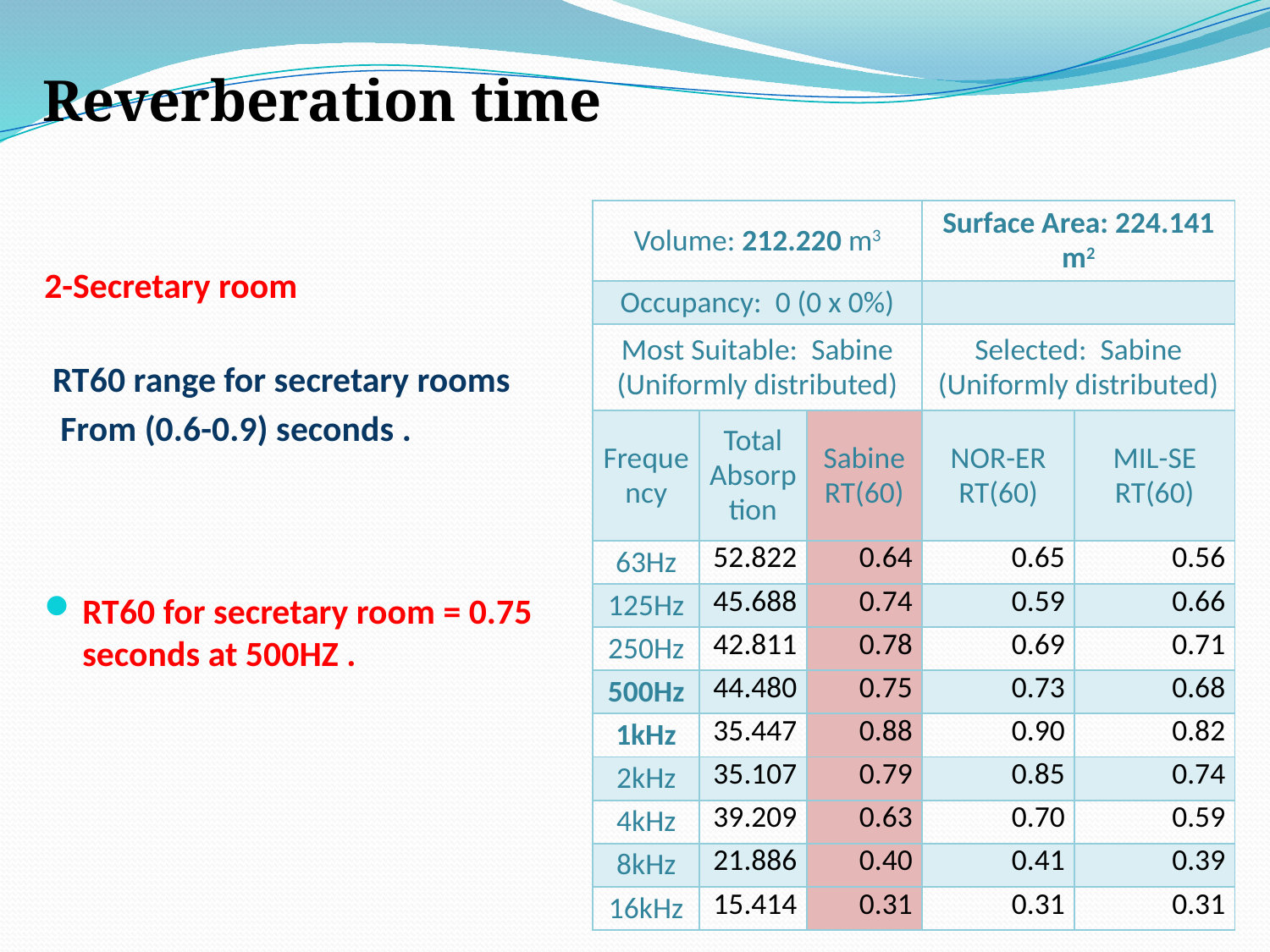

# Reverberation time
| Volume: 212.220 m3 |  |  | Surface Area: 224.141 m2 |  |
| --- | --- | --- | --- | --- |
| Occupancy: 0 (0 x 0%) |  |  |  |  |
| Most Suitable: Sabine (Uniformly distributed) |  |  | Selected: Sabine (Uniformly distributed) |  |
| Frequency | Total Absorption | Sabine RT(60) | NOR-ER RT(60) | MIL-SE RT(60) |
| 63Hz | 52.822 | 0.64 | 0.65 | 0.56 |
| 125Hz | 45.688 | 0.74 | 0.59 | 0.66 |
| 250Hz | 42.811 | 0.78 | 0.69 | 0.71 |
| 500Hz | 44.480 | 0.75 | 0.73 | 0.68 |
| 1kHz | 35.447 | 0.88 | 0.90 | 0.82 |
| 2kHz | 35.107 | 0.79 | 0.85 | 0.74 |
| 4kHz | 39.209 | 0.63 | 0.70 | 0.59 |
| 8kHz | 21.886 | 0.40 | 0.41 | 0.39 |
| 16kHz | 15.414 | 0.31 | 0.31 | 0.31 |

2-Secretary room

 RT60 range for secretary rooms
  From (0.6-0.9) seconds .

RT60 for secretary room = 0.75 seconds at 500HZ .